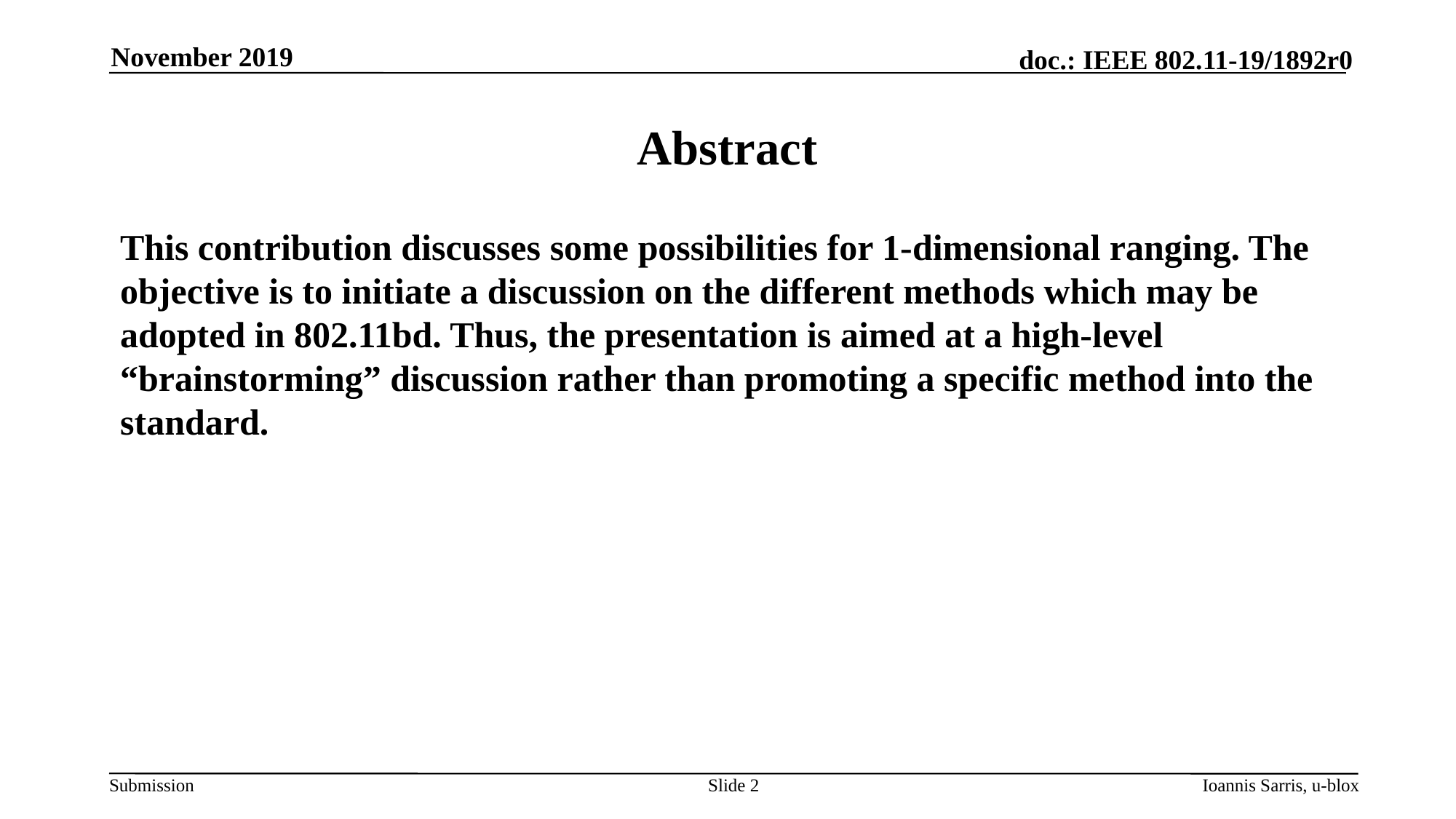

November 2019
# Abstract
This contribution discusses some possibilities for 1-dimensional ranging. The objective is to initiate a discussion on the different methods which may be adopted in 802.11bd. Thus, the presentation is aimed at a high-level “brainstorming” discussion rather than promoting a specific method into the standard.

Slide 2
Ioannis Sarris, u-blox